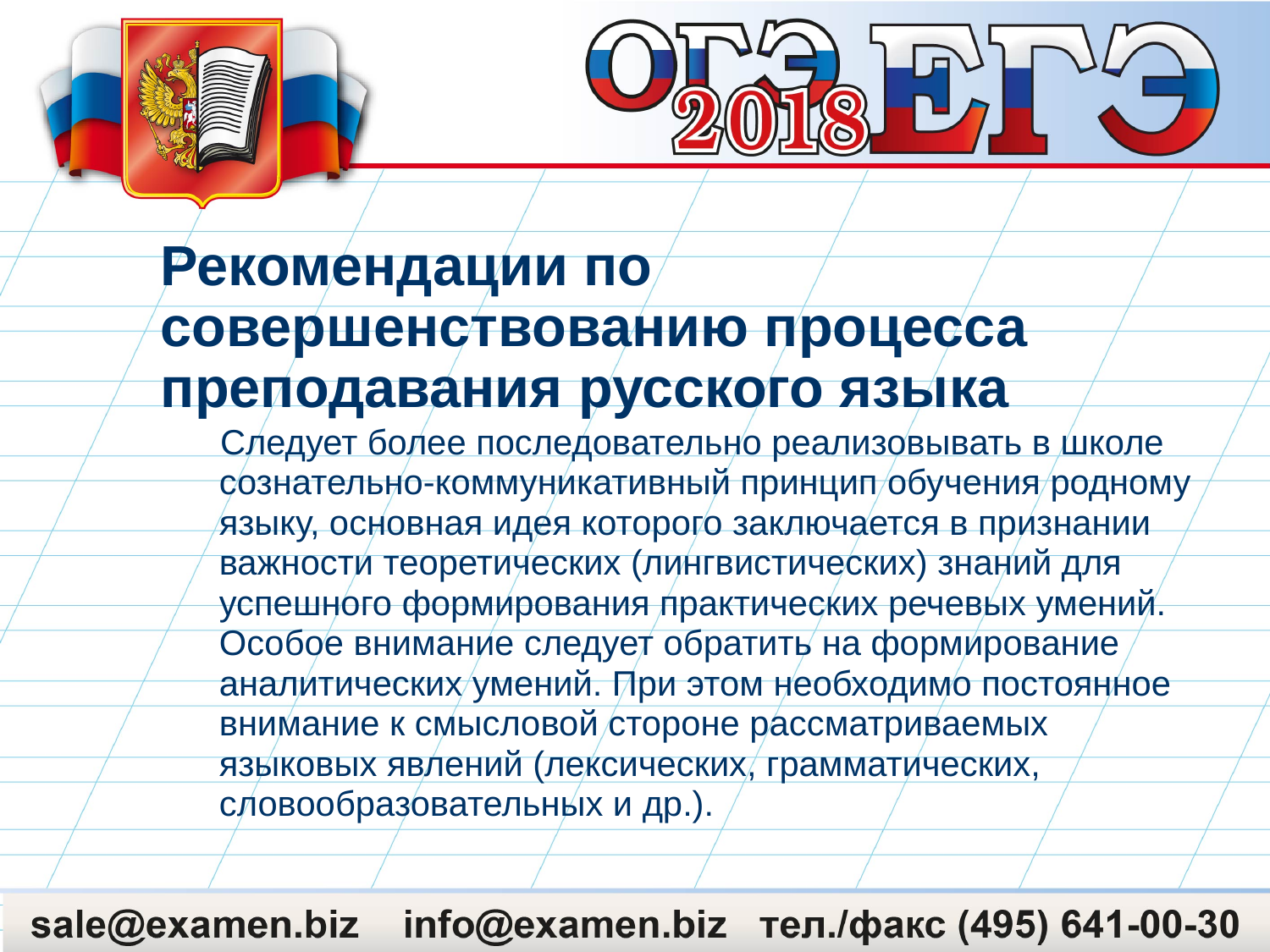

# Рекомендации по совершенствованию процесса преподавания русского языка
     Следует более последовательно реализовывать в школе сознательно-коммуникативный принцип обучения родному языку, основная идея которого заключается в признании важности теоретических (лингвистических) знаний для успешного формирования практических речевых умений. Особое внимание следует обратить на формирование аналитических умений. При этом необходимо постоянное внимание к смысловой стороне рассматриваемых языковых явлений (лексических, грамматических, словообразовательных и др.).